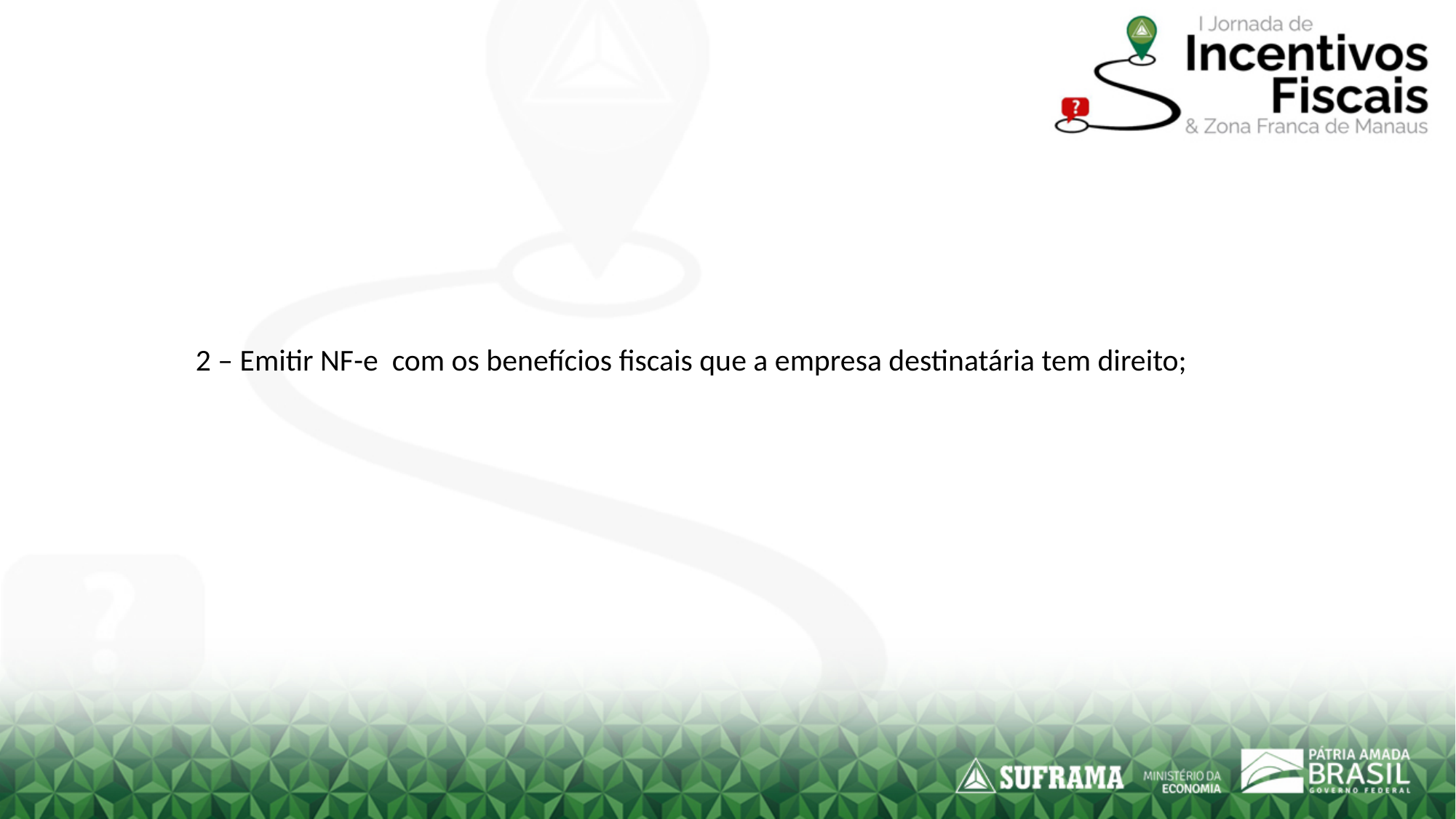

# 2 – Emitir NF-e  com os benefícios fiscais que a empresa destinatária tem direito;